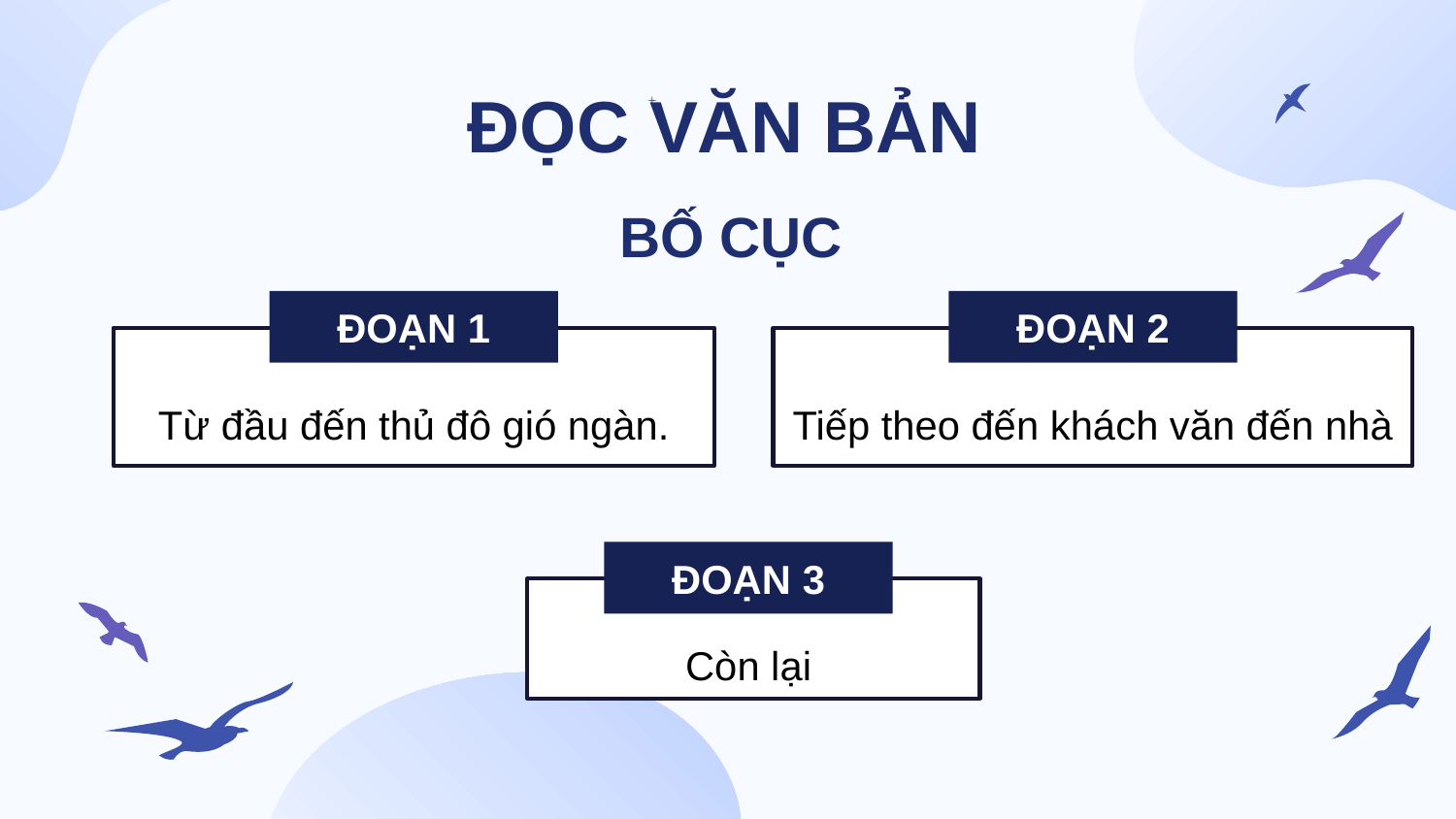

ĐỌC VĂN BẢN

BỐ CỤC
ĐOẠN 1
ĐOẠN 2

Từ đầu đến thủ đô gió ngàn.
Tiếp theo đến khách văn đến nhà
ĐOẠN 3

Còn lại